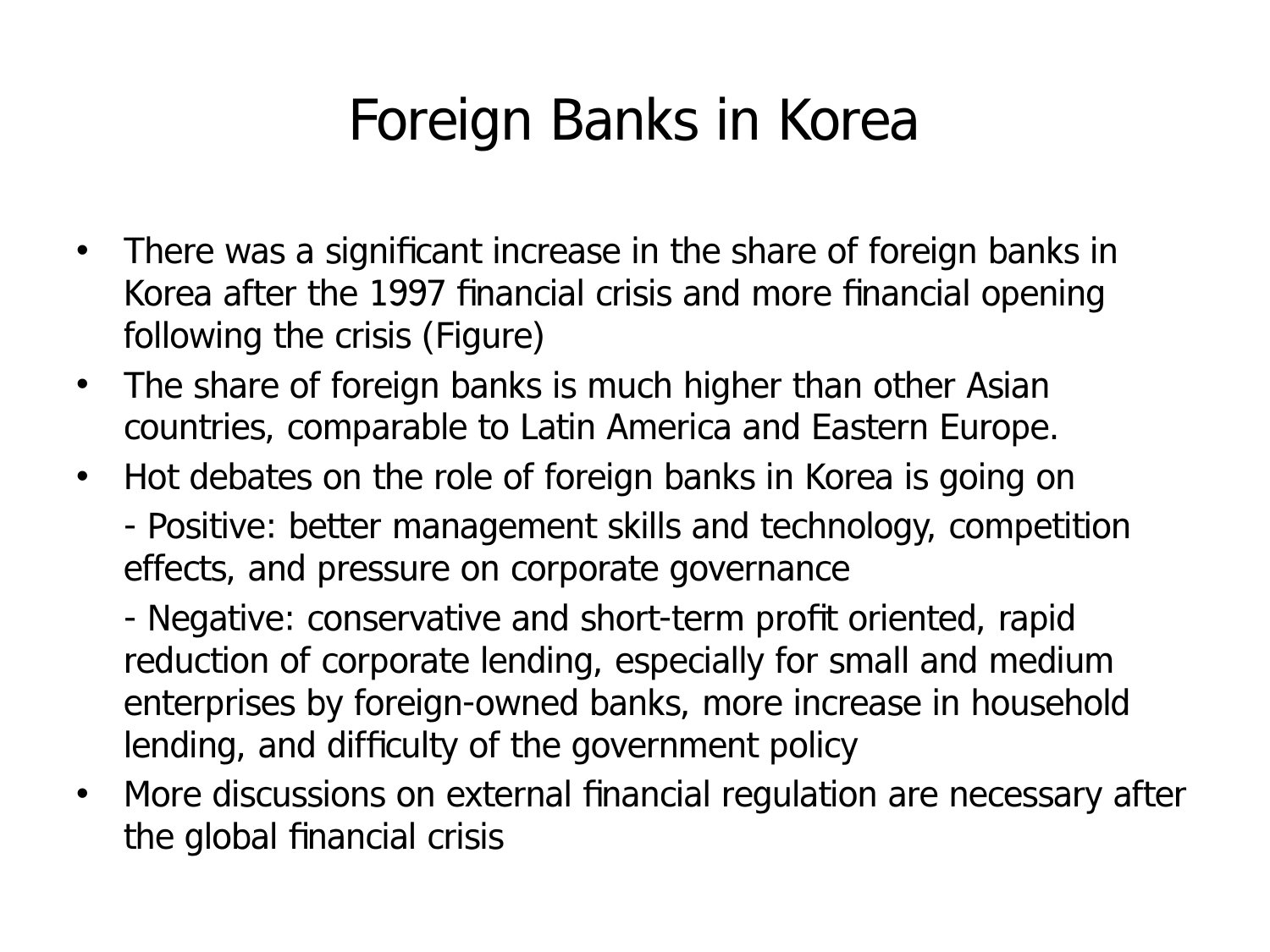

# Foreign Banks in Korea
There was a significant increase in the share of foreign banks in Korea after the 1997 financial crisis and more financial opening following the crisis (Figure)
The share of foreign banks is much higher than other Asian countries, comparable to Latin America and Eastern Europe.
Hot debates on the role of foreign banks in Korea is going on
	- Positive: better management skills and technology, competition effects, and pressure on corporate governance
	- Negative: conservative and short-term profit oriented, rapid reduction of corporate lending, especially for small and medium enterprises by foreign-owned banks, more increase in household lending, and difficulty of the government policy
More discussions on external financial regulation are necessary after the global financial crisis